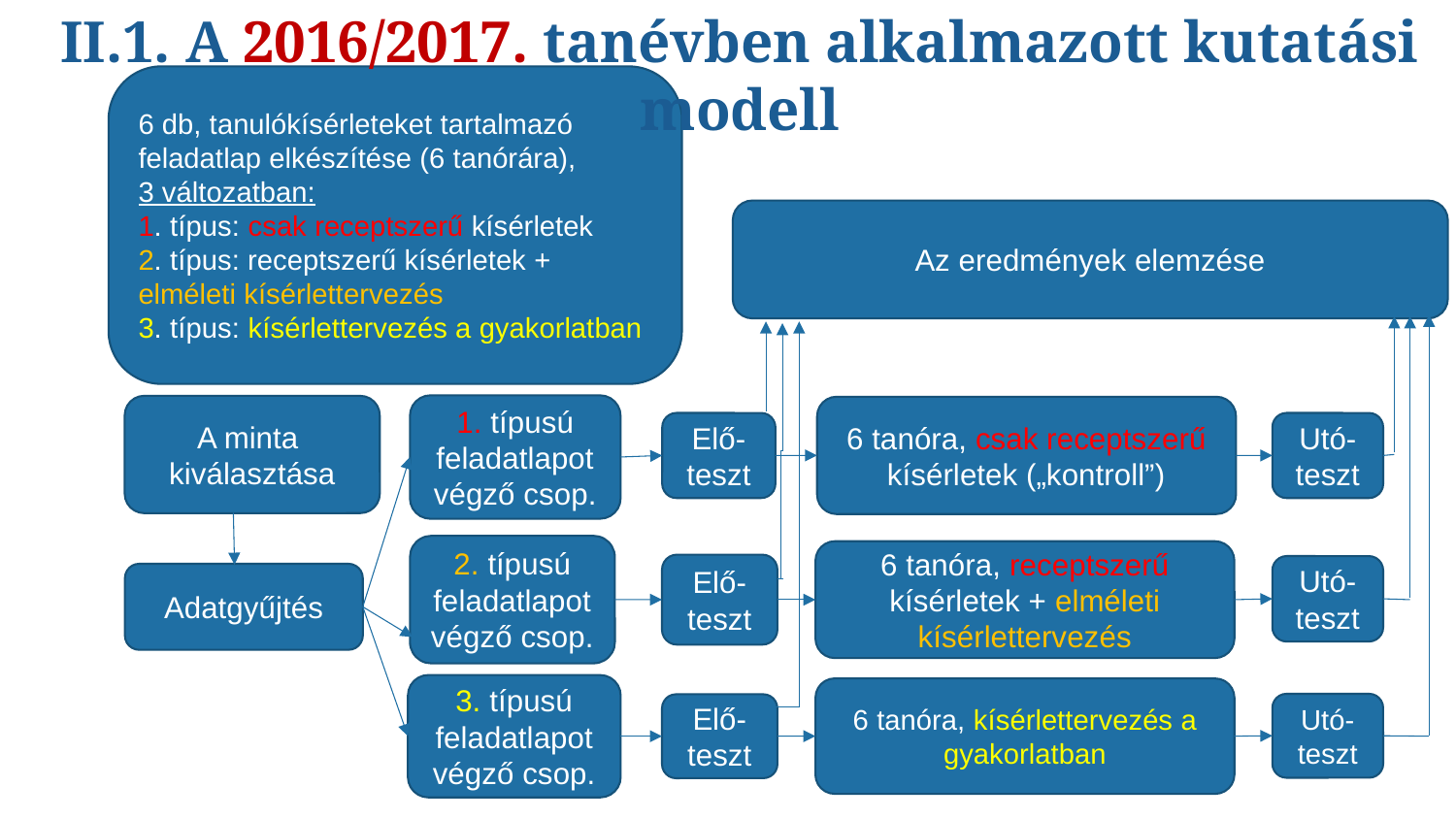

II.1. A 2016/2017. tanévben alkalmazott kutatási modell
# 3.3 kutatási módszer –  a modell
6 db, tanulókísérleteket tartalmazó feladatlap elkészítése (6 tanórára),
3 változatban:
1. típus: csak receptszerű kísérletek
2. típus: receptszerű kísérletek + elméleti kísérlettervezés
3. típus: kísérlettervezés a gyakorlatban
Az eredmények elemzése
1. típusú feladatlapot végző csop.
A minta
kiválasztása
6 tanóra, csak receptszerű kísérletek („kontroll”)
Utó-teszt
Elő-teszt
2. típusú feladatlapot végző csop.
6 tanóra, receptszerű kísérletek + elméleti kísérlettervezés
Elő-teszt
Utó-teszt
Adatgyűjtés
3. típusú feladatlapot végző csop.
6 tanóra, kísérlettervezés a gyakorlatban
Utó-teszt
Elő-teszt